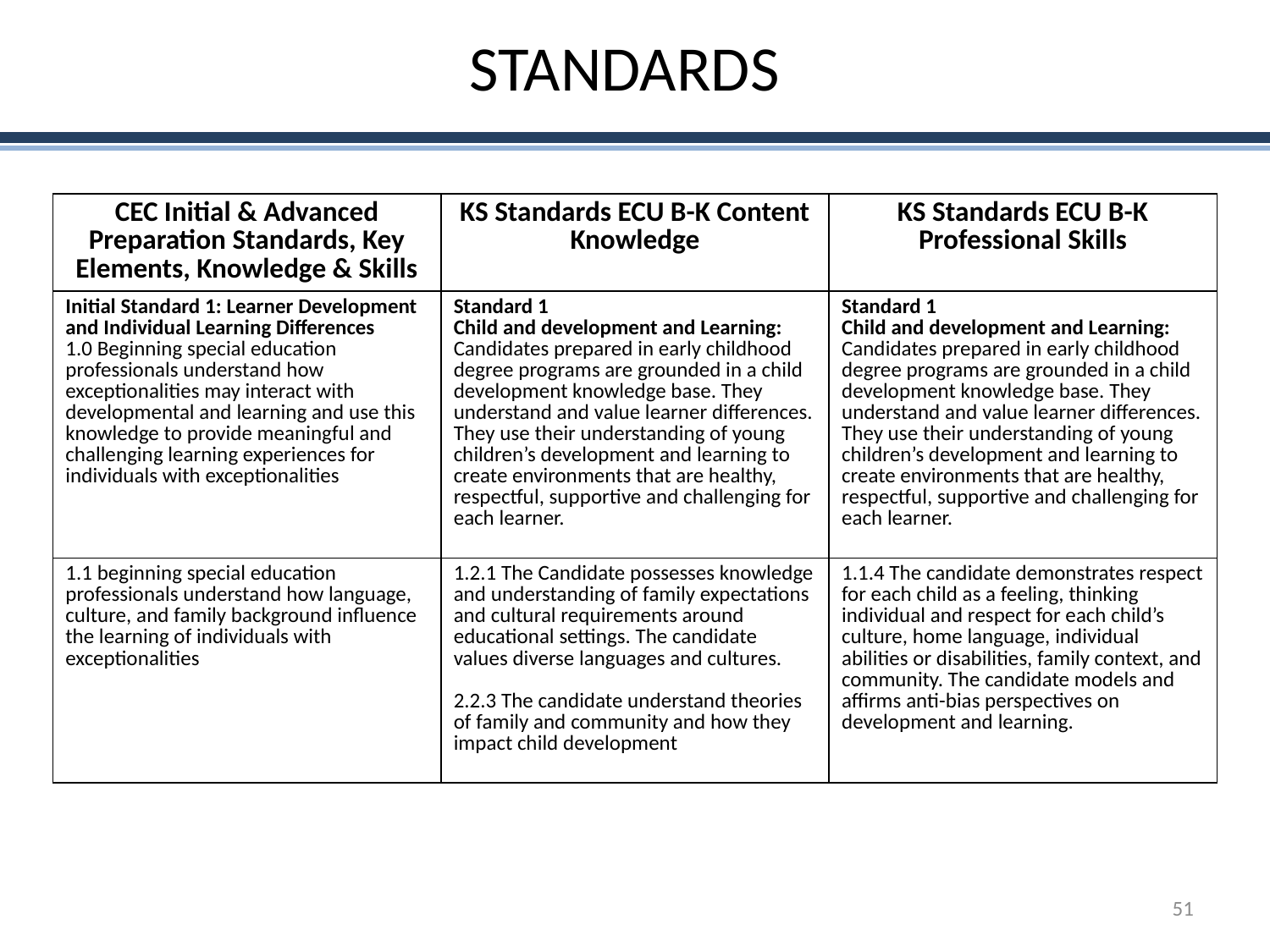

STANDARDS
| CEC Initial & Advanced Preparation Standards, Key Elements, Knowledge & Skills | KS Standards ECU B-K Content Knowledge | KS Standards ECU B-K Professional Skills |
| --- | --- | --- |
| Initial Standard 1: Learner Development and Individual Learning Differences 1.0 Beginning special education professionals understand how exceptionalities may interact with developmental and learning and use this knowledge to provide meaningful and challenging learning experiences for individuals with exceptionalities | Standard 1 Child and development and Learning: Candidates prepared in early childhood degree programs are grounded in a child development knowledge base. They understand and value learner differences. They use their understanding of young children’s development and learning to create environments that are healthy, respectful, supportive and challenging for each learner. | Standard 1 Child and development and Learning: Candidates prepared in early childhood degree programs are grounded in a child development knowledge base. They understand and value learner differences. They use their understanding of young children’s development and learning to create environments that are healthy, respectful, supportive and challenging for each learner. |
| 1.1 beginning special education professionals understand how language, culture, and family background influence the learning of individuals with exceptionalities | 1.2.1 The Candidate possesses knowledge and understanding of family expectations and cultural requirements around educational settings. The candidate values diverse languages and cultures. 2.2.3 The candidate understand theories of family and community and how they impact child development | 1.1.4 The candidate demonstrates respect for each child as a feeling, thinking individual and respect for each child’s culture, home language, individual abilities or disabilities, family context, and community. The candidate models and affirms anti-bias perspectives on development and learning. |
51